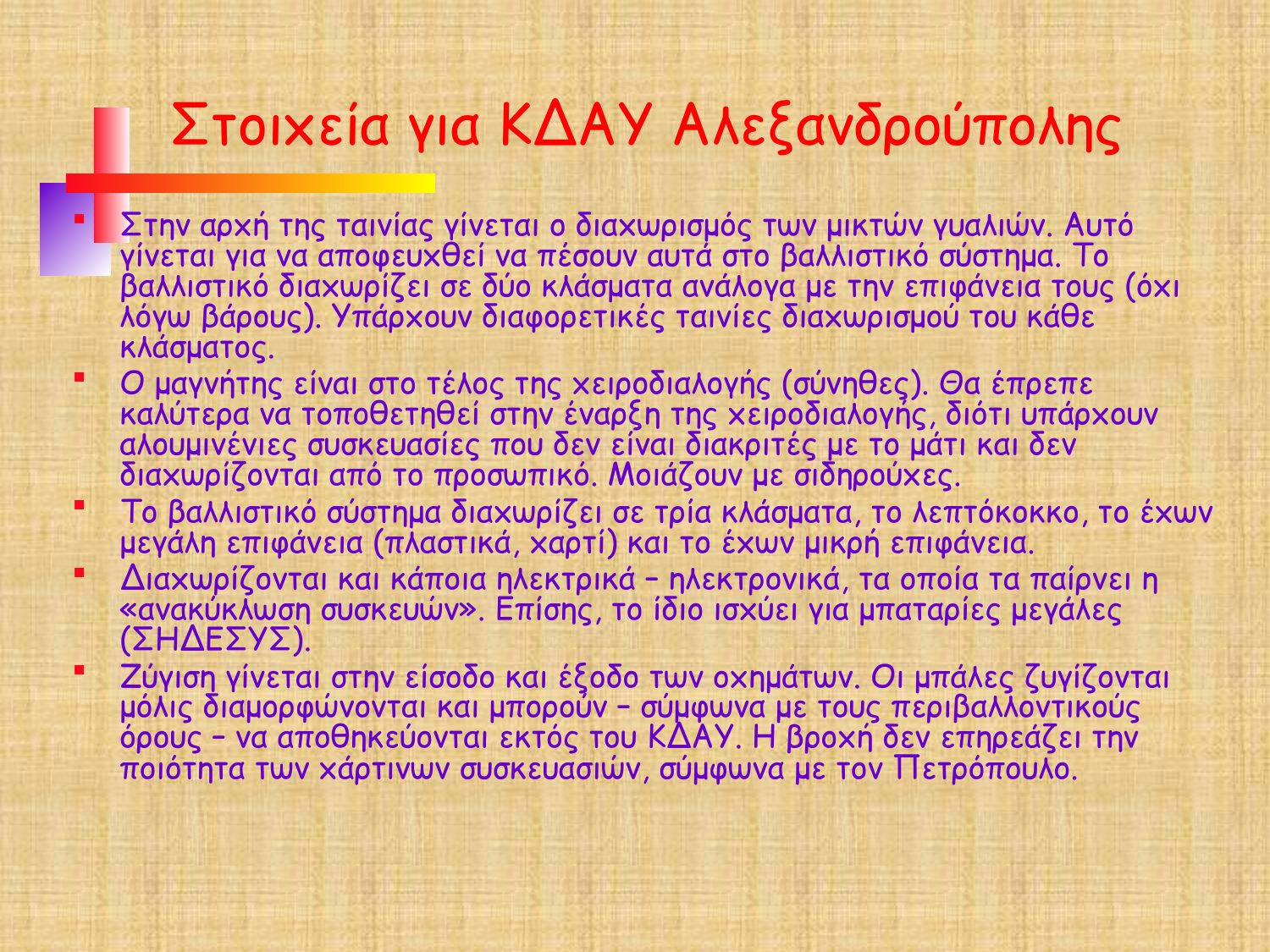

Στοιχεία για ΚΔΑΥ Αλεξανδρούπολης
Στην αρχή της ταινίας γίνεται ο διαχωρισμός των μικτών γυαλιών. Αυτό γίνεται για να αποφευχθεί να πέσουν αυτά στο βαλλιστικό σύστημα. Το βαλλιστικό διαχωρίζει σε δύο κλάσματα ανάλογα με την επιφάνεια τους (όχι λόγω βάρους). Υπάρχουν διαφορετικές ταινίες διαχωρισμού του κάθε κλάσματος.
O μαγνήτης είναι στο τέλος της χειροδιαλογής (σύνηθες). Θα έπρεπε καλύτερα να τοποθετηθεί στην έναρξη της χειροδιαλογής, διότι υπάρχουν αλουμινένιες συσκευασίες που δεν είναι διακριτές με το μάτι και δεν διαχωρίζονται από το προσωπικό. Μοιάζουν με σιδηρούχες.
Το βαλλιστικό σύστημα διαχωρίζει σε τρία κλάσματα, το λεπτόκοκκο, το έχων μεγάλη επιφάνεια (πλαστικά, χαρτί) και το έχων μικρή επιφάνεια.
Διαχωρίζονται και κάποια ηλεκτρικά – ηλεκτρονικά, τα οποία τα παίρνει η «ανακύκλωση συσκευών». Επίσης, το ίδιο ισχύει για μπαταρίες μεγάλες (ΣΗΔΕΣΥΣ).
Ζύγιση γίνεται στην είσοδο και έξοδο των οχημάτων. Οι μπάλες ζυγίζονται μόλις διαμορφώνονται και μπορούν – σύμφωνα με τους περιβαλλοντικούς όρους – να αποθηκεύονται εκτός του ΚΔΑΥ. Η βροχή δεν επηρεάζει την ποιότητα των χάρτινων συσκευασιών, σύμφωνα με τον Πετρόπουλο.